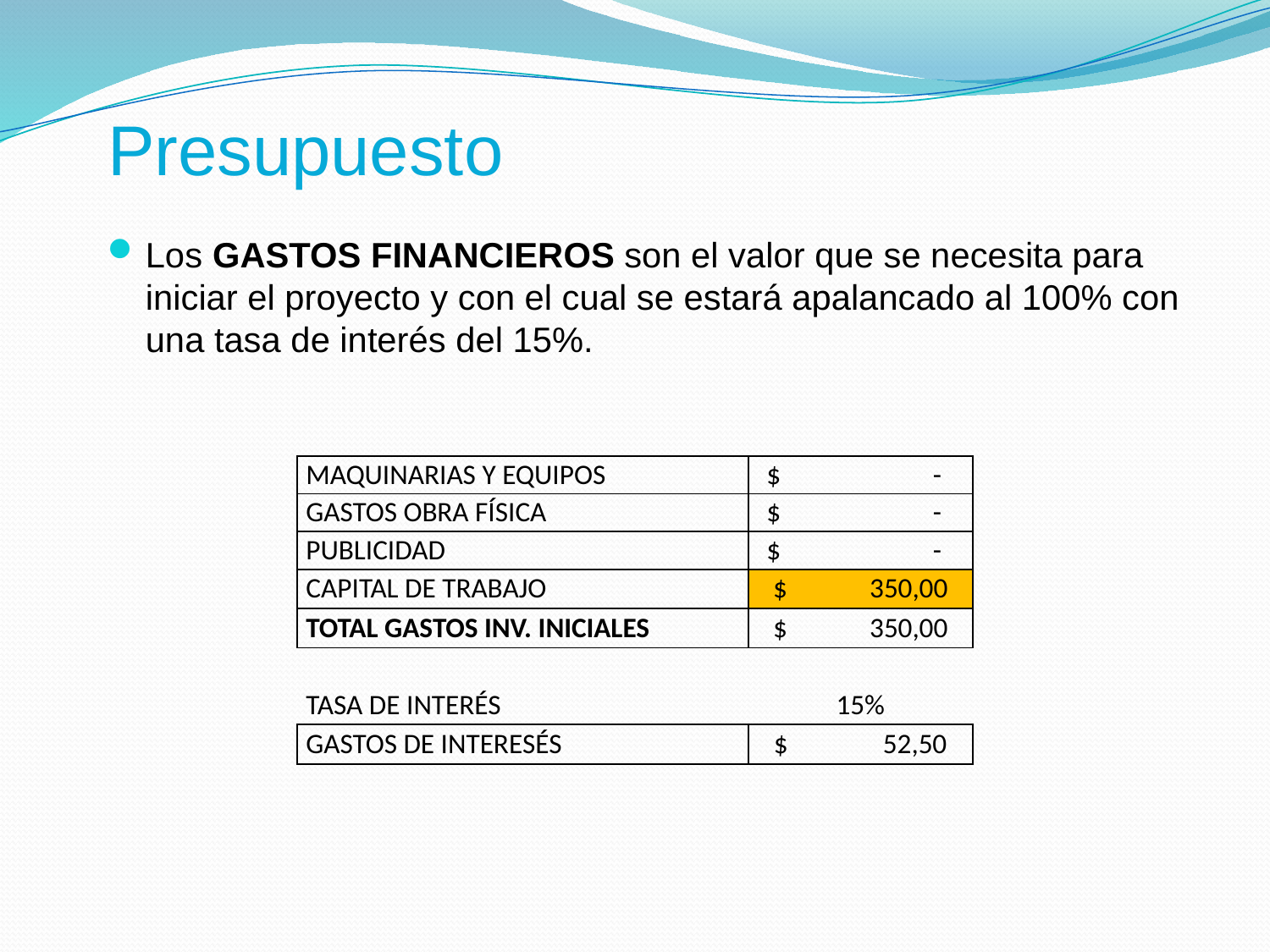

# Presupuesto
Los GASTOS FINANCIEROS son el valor que se necesita para iniciar el proyecto y con el cual se estará apalancado al 100% con una tasa de interés del 15%.
| MAQUINARIAS Y EQUIPOS | $ - |
| --- | --- |
| GASTOS OBRA FÍSICA | $ - |
| PUBLICIDAD | $ - |
| CAPITAL DE TRABAJO | $ 350,00 |
| TOTAL GASTOS INV. INICIALES | $ 350,00 |
|  |  |
| TASA DE INTERÉS | 15% |
| GASTOS DE INTERESÉS | $ 52,50 |